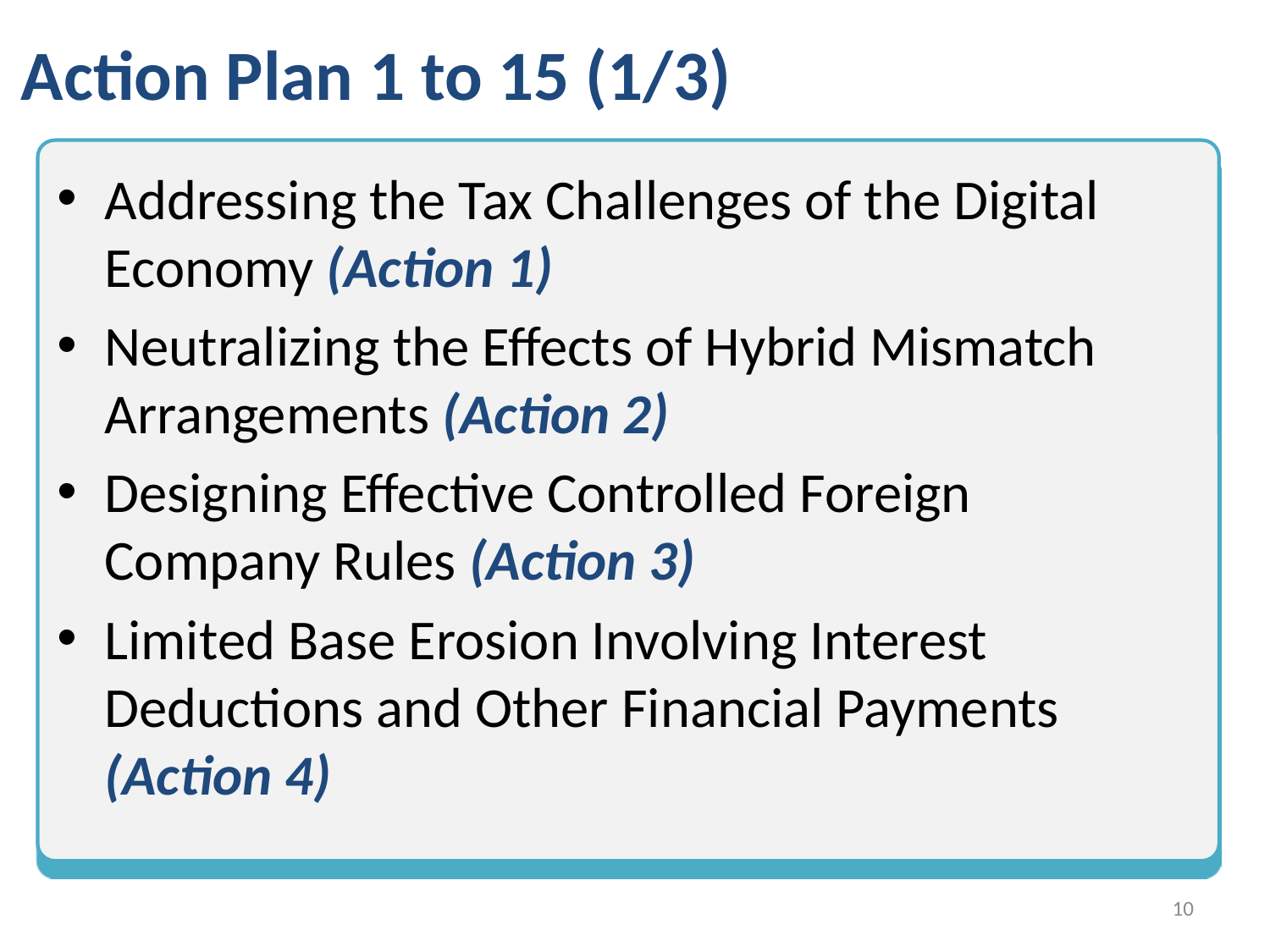

# Action Plan 1 to 15 (1/3)

Addressing the Tax Challenges of the Digital Economy (Action 1)
Neutralizing the Effects of Hybrid Mismatch Arrangements (Action 2)
Designing Effective Controlled Foreign Company Rules (Action 3)
Limited Base Erosion Involving Interest Deductions and Other Financial Payments (Action 4)
10